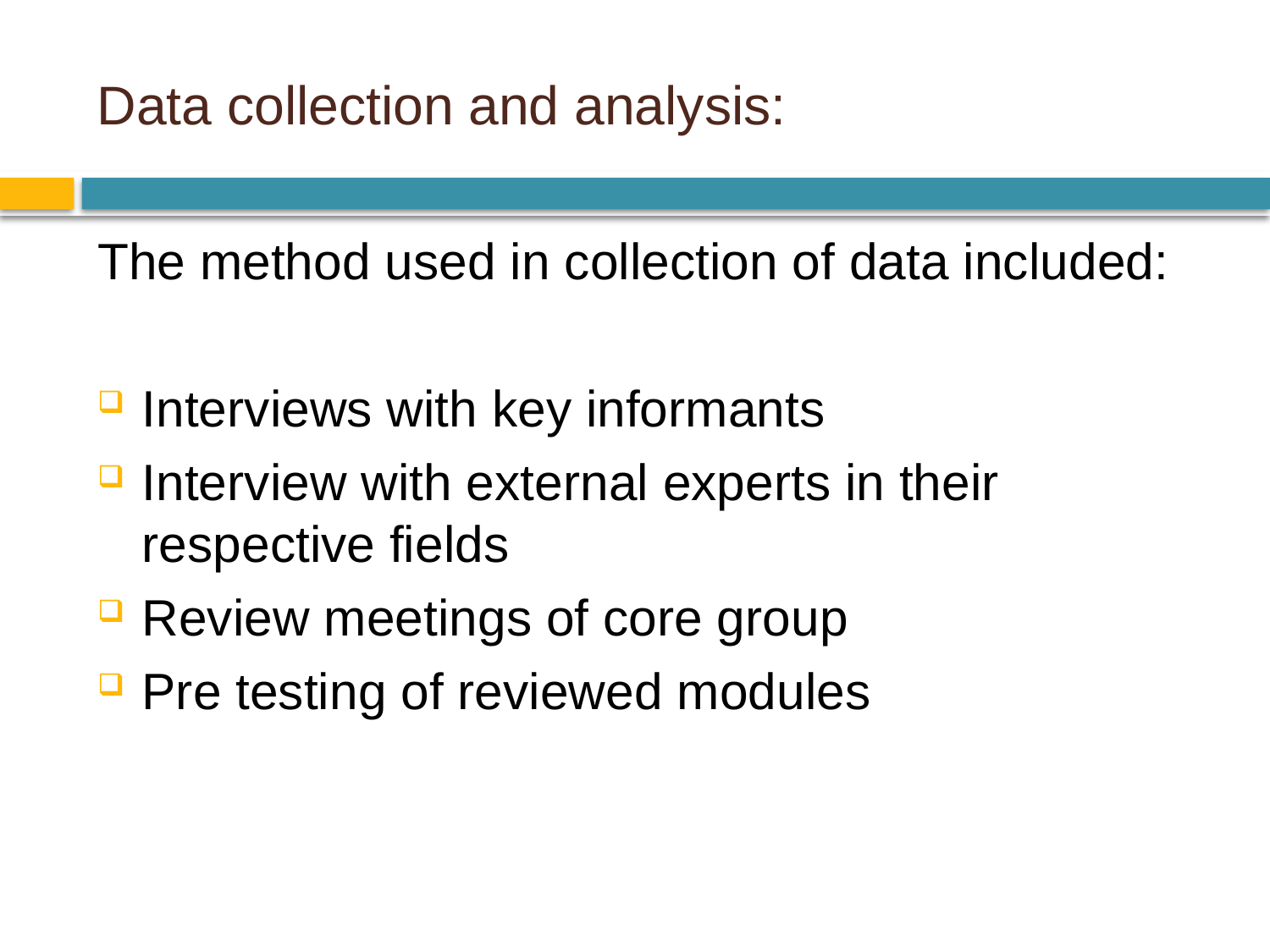

# Data collection and analysis:
The method used in collection of data included:

Interviews with key informants
Interview with external experts in their respective fields
Review meetings of core group
Pre testing of reviewed modules